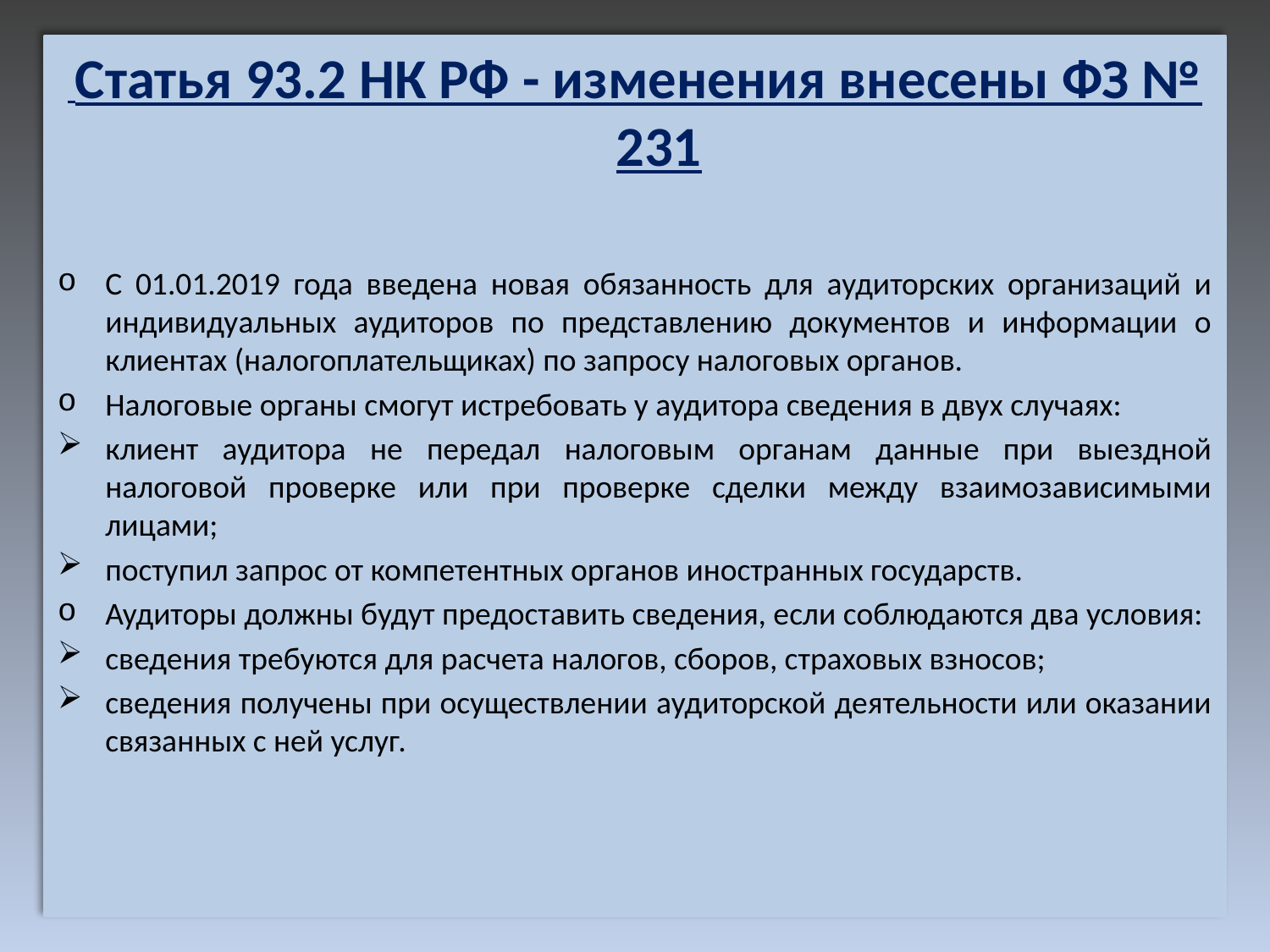

Статья 93.2 НК РФ - изменения внесены ФЗ № 231

С 01.01.2019 года введена новая обязанность для аудиторских организаций и индивидуальных аудиторов по представлению документов и информации о клиентах (налогоплательщиках) по запросу налоговых органов.
Налоговые органы смогут истребовать у аудитора сведения в двух случаях:
клиент аудитора не передал налоговым органам данные при выездной налоговой проверке или при проверке сделки между взаимозависимыми лицами;
поступил запрос от компетентных органов иностранных государств.
Аудиторы должны будут предоставить сведения, если соблюдаются два условия:
сведения требуются для расчета налогов, сборов, страховых взносов;
сведения получены при осуществлении аудиторской деятельности или оказании связанных с ней услуг.